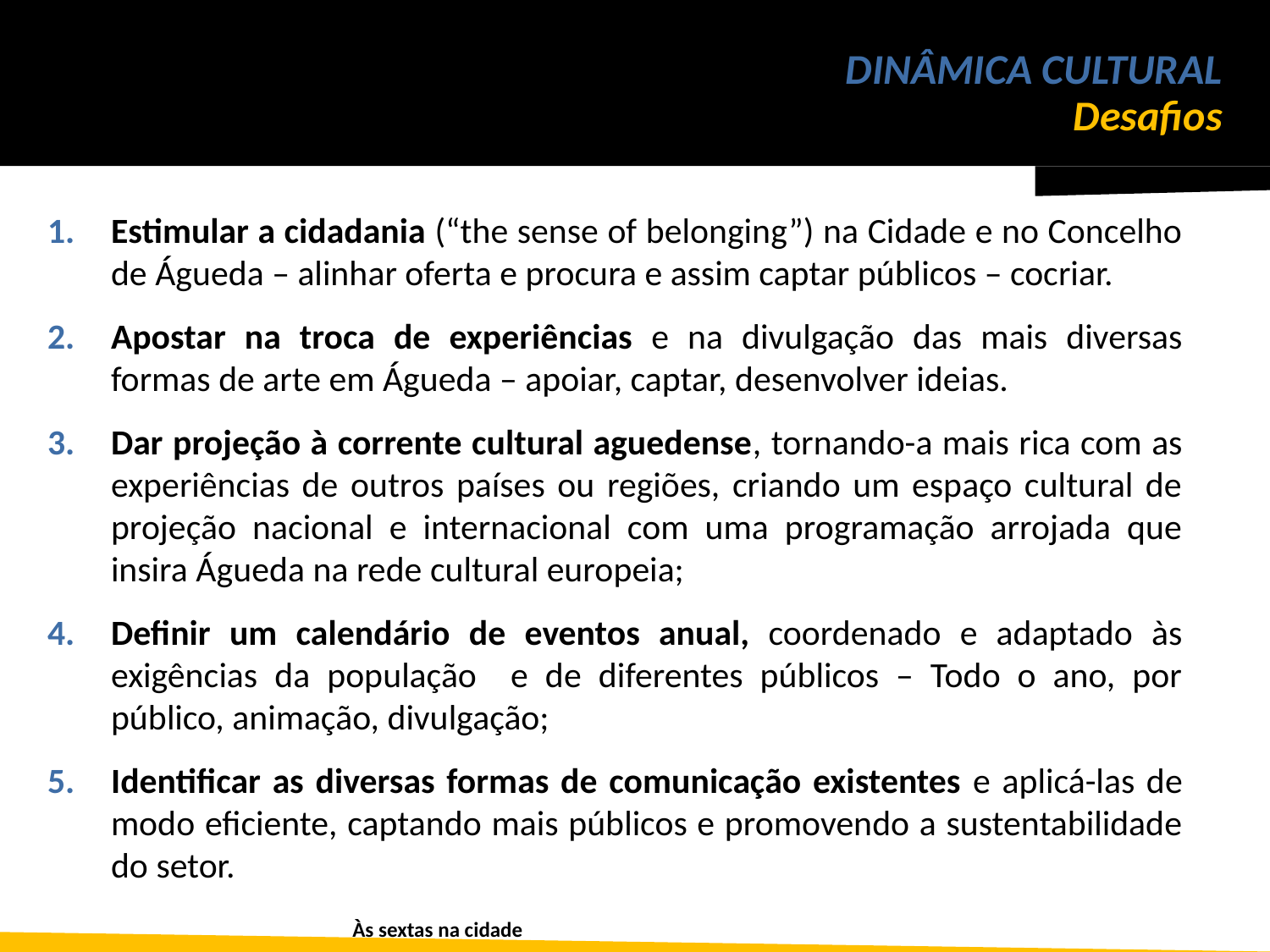

Figura 12. Distribuição geográfica das associações a nível concelhio.
Fonte: PDM de Águeda – Revisão, 2007.
Figura 12. Distribuição geográfica das associações a nível concelhio.
Fonte: PDM de Águeda – Revisão, 2007.
DINÂMICA CULTURAL

Desafios

Estimular a cidadania (“the sense of belonging”) na Cidade e no Concelho de Águeda – alinhar oferta e procura e assim captar públicos – cocriar.
Apostar na troca de experiências e na divulgação das mais diversas formas de arte em Águeda – apoiar, captar, desenvolver ideias.
Dar projeção à corrente cultural aguedense, tornando-a mais rica com as experiências de outros países ou regiões, criando um espaço cultural de projeção nacional e internacional com uma programação arrojada que insira Águeda na rede cultural europeia;
Definir um calendário de eventos anual, coordenado e adaptado às exigências da população  e de diferentes públicos – Todo o ano, por público, animação, divulgação;
Identificar as diversas formas de comunicação existentes e aplicá-las de modo eficiente, captando mais públicos e promovendo a sustentabilidade do setor.

Às sextas na cidade